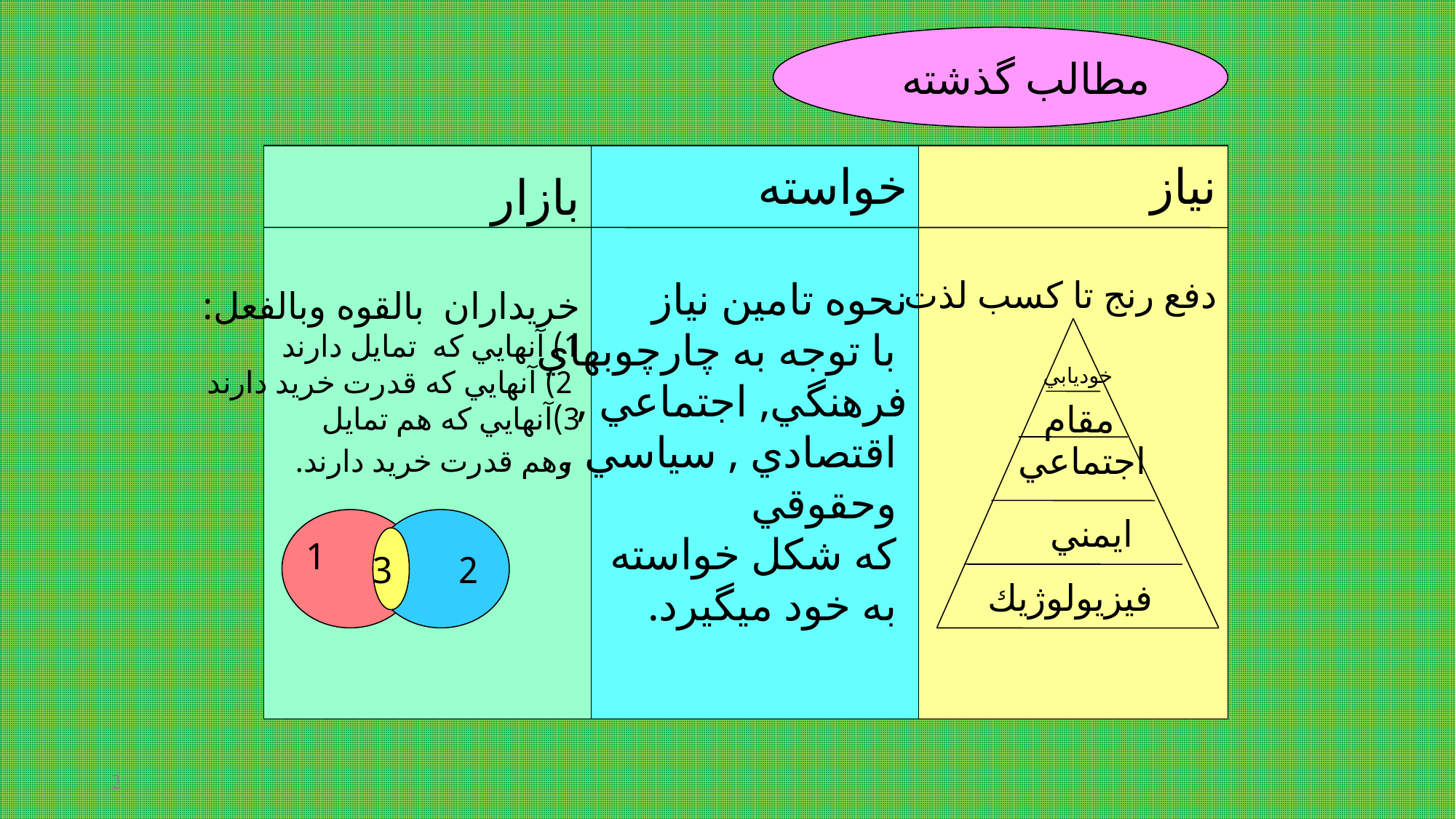

مطالب گذشته
بازار

خريداران  بالقوه وبالفعل:
1) آنهايي كه  تمايل دارند
 2) آنهايي كه قدرت خريد دارند
3)آنهايي كه هم تمايل
 وهم قدرت خريد دارند.

خواسته

نحوه تامين نياز
 با توجه به چارچوبهاي
فرهنگي, اجتماعي ,
 اقتصادي , سياسي ,
 وحقوقي
 كه شكل خواسته
 به خود ميگيرد.

نياز

دفع رنج تا كسب لذت

خوديابي

مقام
اجتماعي

ايمني

2
1
3

فيزيولوژيك

2